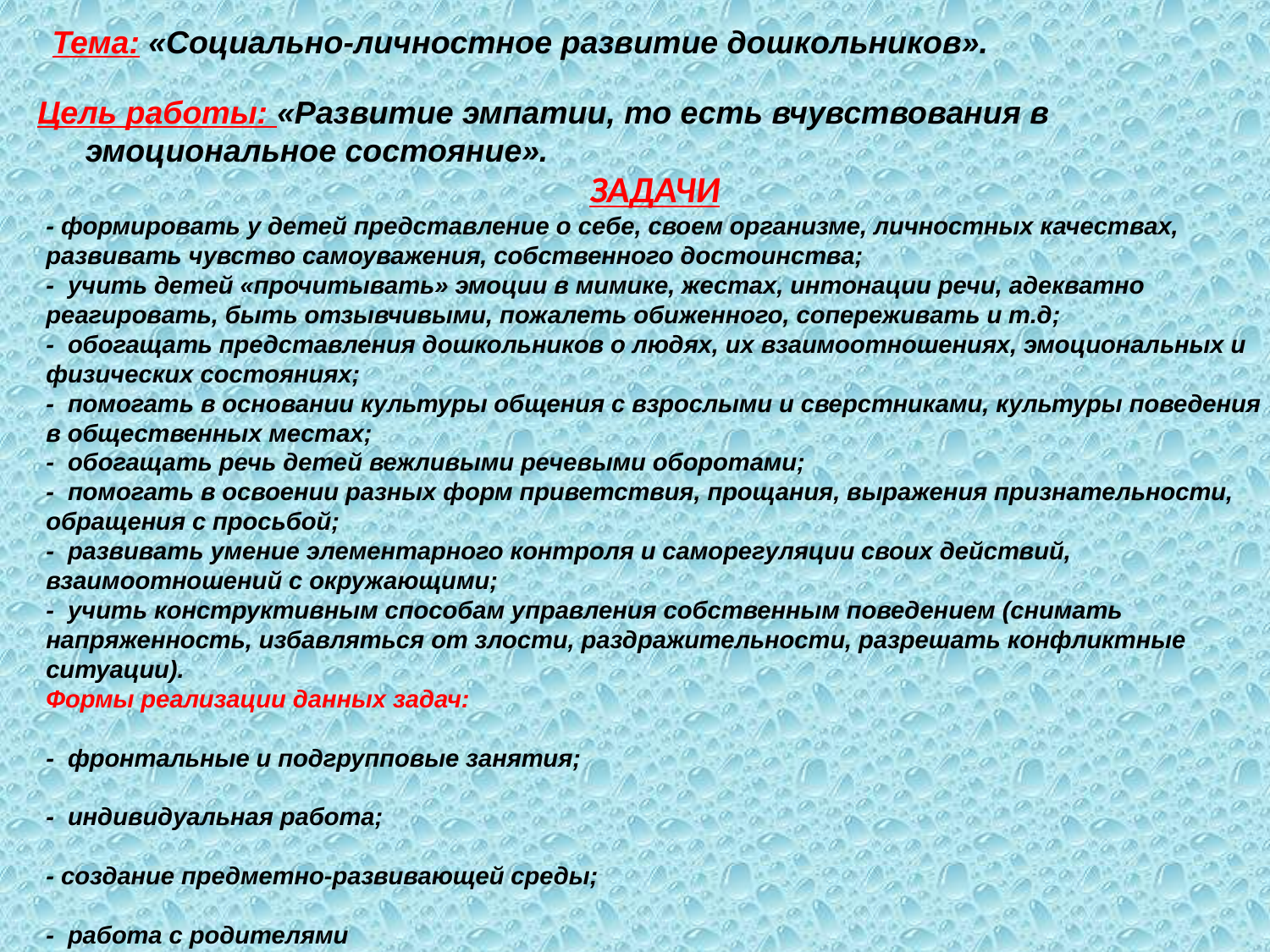

Тема: «Социально-личностное развитие дошкольников».
Цель работы: «Развитие эмпатии, то есть вчувствования в эмоциональное состояние».
Задачи
- формировать у детей представление о себе, своем организме, личностных качествах, развивать чувство самоуважения, собственного достоинства;
-  учить детей «прочитывать» эмоции в мимике, жестах, интонации речи, адекватно реагировать, быть отзывчивыми, пожалеть обиженного, сопереживать и т.д;
-  обогащать представления дошкольников о людях, их взаимоотношениях, эмоциональных и физических состояниях;
-  помогать в основании культуры общения с взрослыми и сверстниками, культуры поведения в общественных местах;
-  обогащать речь детей вежливыми речевыми оборотами;
-  помогать в освоении разных форм приветствия, прощания, выражения признательности, обращения с просьбой;
-  развивать умение элементарного контроля и саморегуляции своих действий, взаимоотношений с окружающими;
-  учить конструктивным способам управления собственным поведением (снимать напряженность, избавляться от злости, раздражительности, разрешать конфликтные ситуации).
Формы реализации данных задач:

-  фронтальные и подгрупповые занятия;

-  индивидуальная работа;

- создание предметно-развивающей среды;

-  работа с родителями